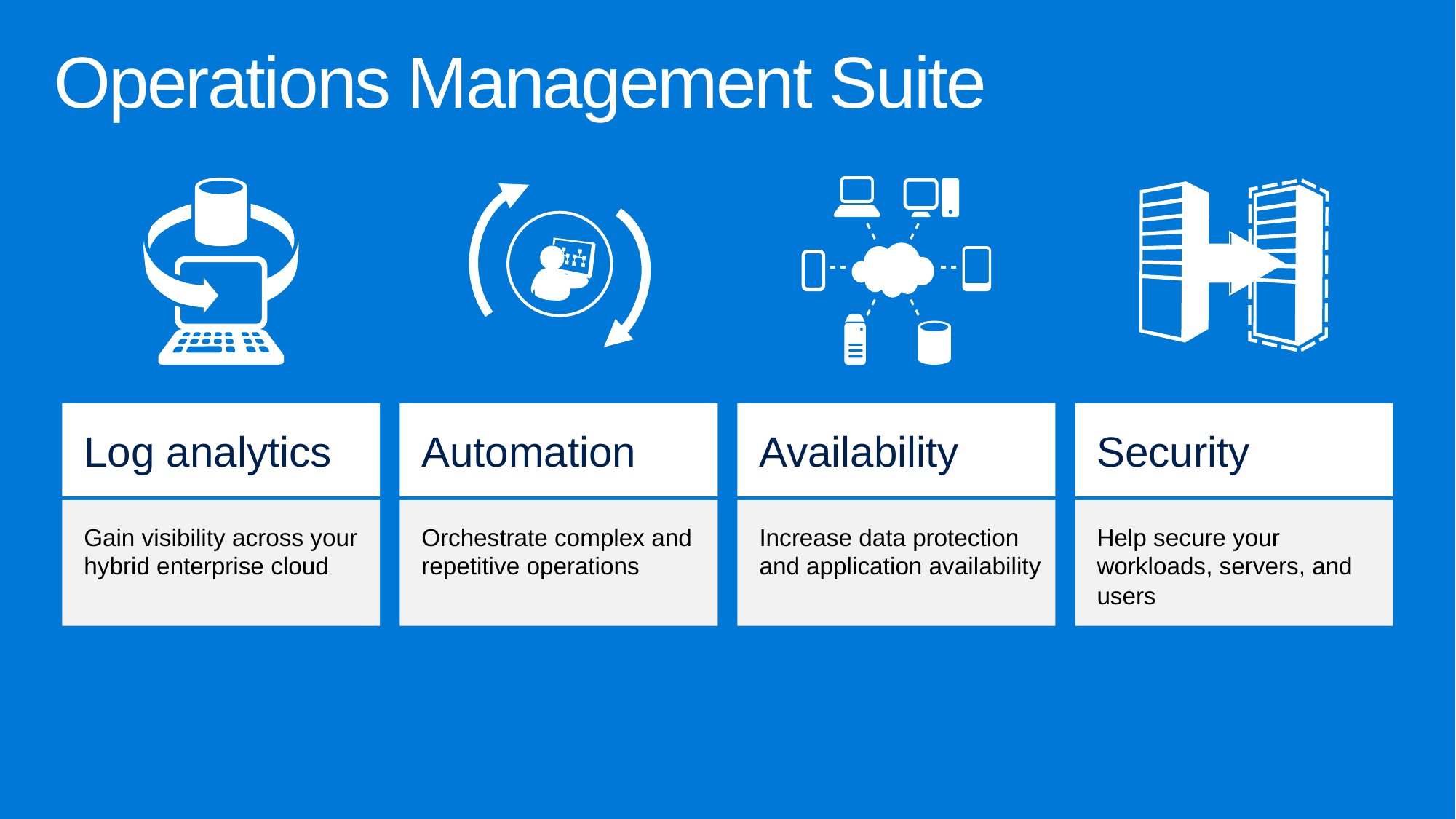

Operations Management Suite

Automation
Log analytics
Availability
Security
Gain visibility across your hybrid enterprise cloud
Orchestrate complex and repetitive operations
Increase data protection and application availability
Help secure your workloads, servers, and users